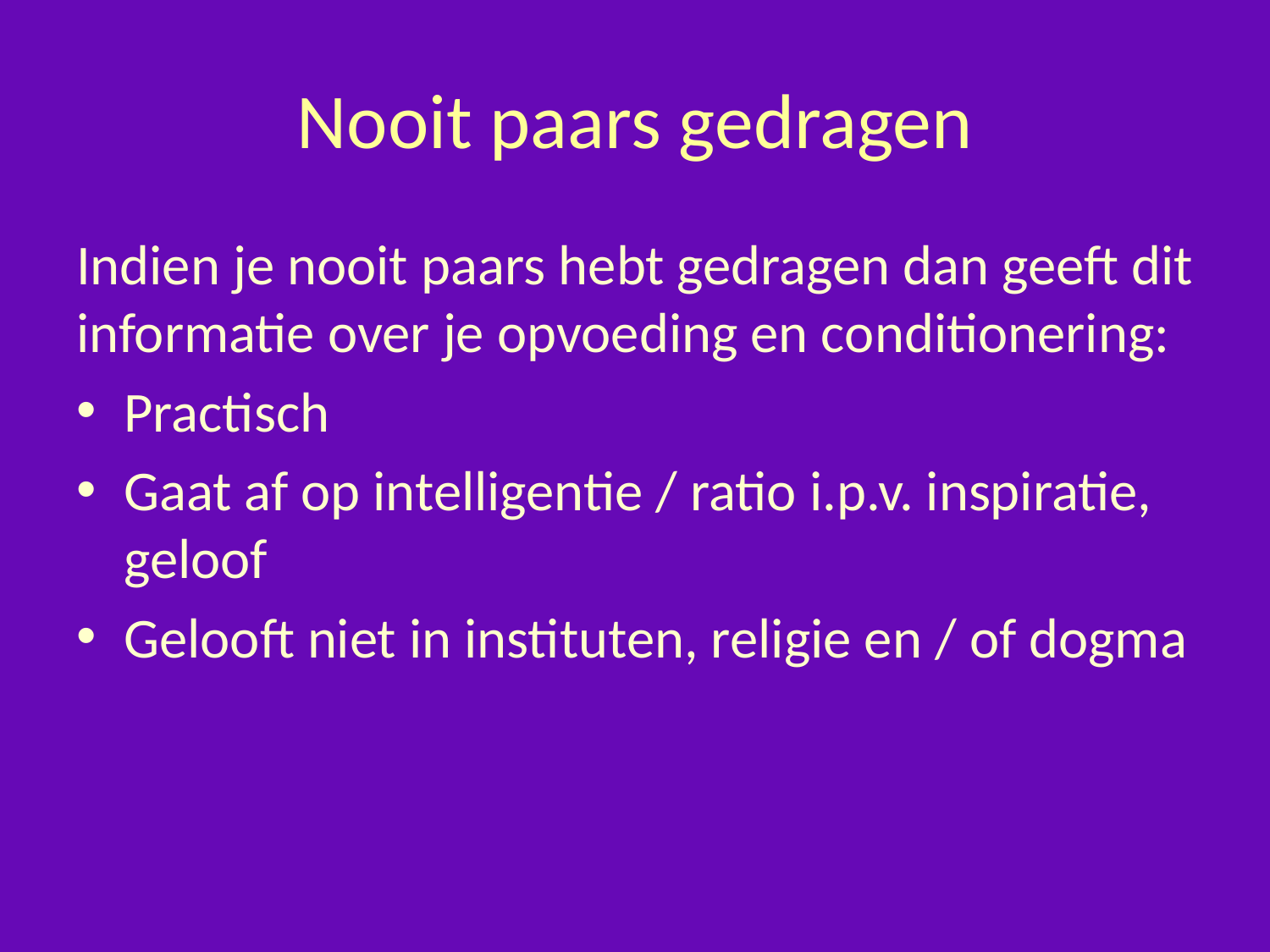

# Nooit paars gedragen
Indien je nooit paars hebt gedragen dan geeft dit informatie over je opvoeding en conditionering:
Practisch
Gaat af op intelligentie / ratio i.p.v. inspiratie, geloof
Gelooft niet in instituten, religie en / of dogma